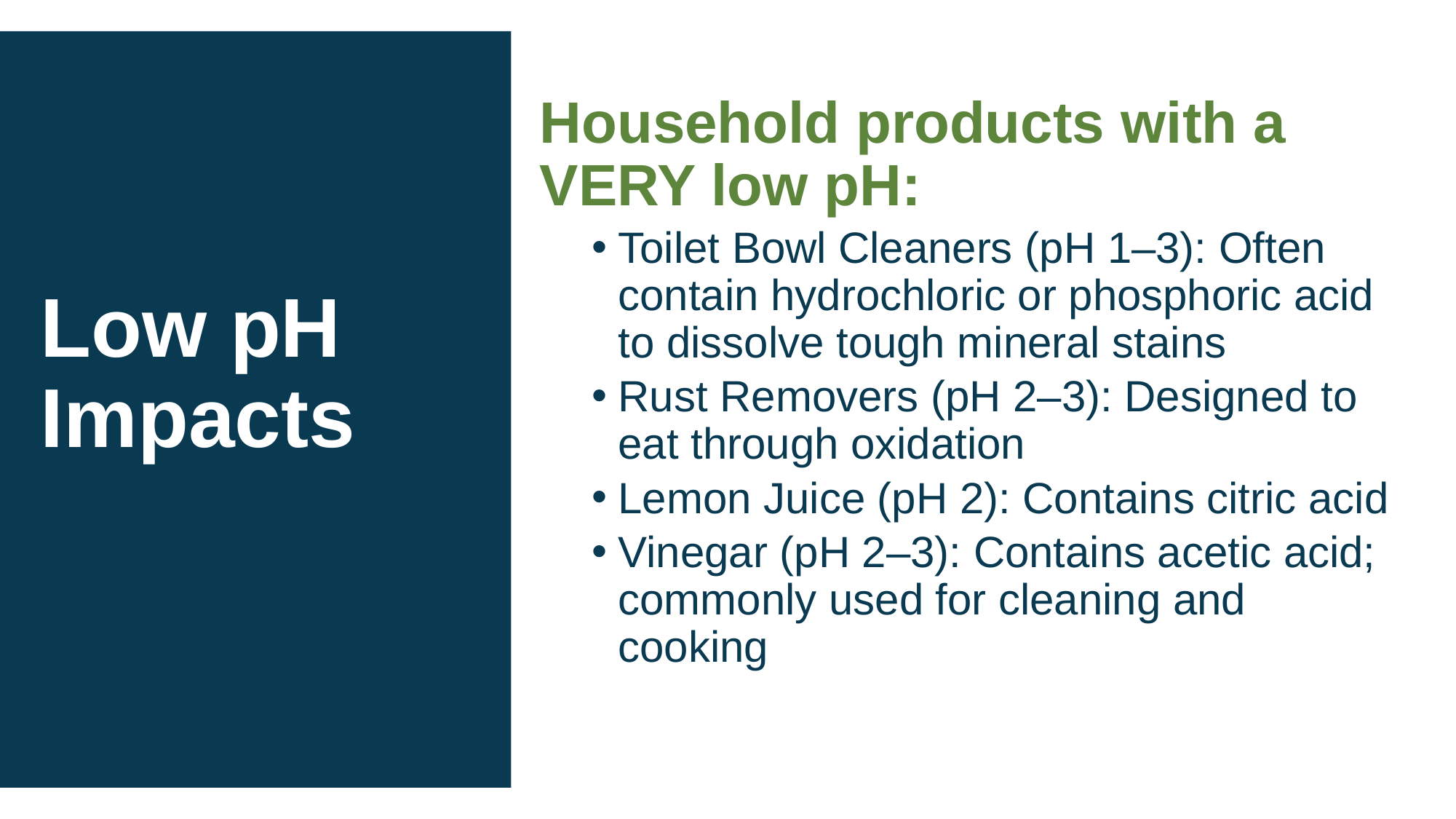

Household products with a VERY low pH:
Toilet Bowl Cleaners (pH 1–3): Often contain hydrochloric or phosphoric acid to dissolve tough mineral stains
Rust Removers (pH 2–3): Designed to eat through oxidation
Lemon Juice (pH 2): Contains citric acid
Vinegar (pH 2–3): Contains acetic acid; commonly used for cleaning and cooking

# Low pH Impacts